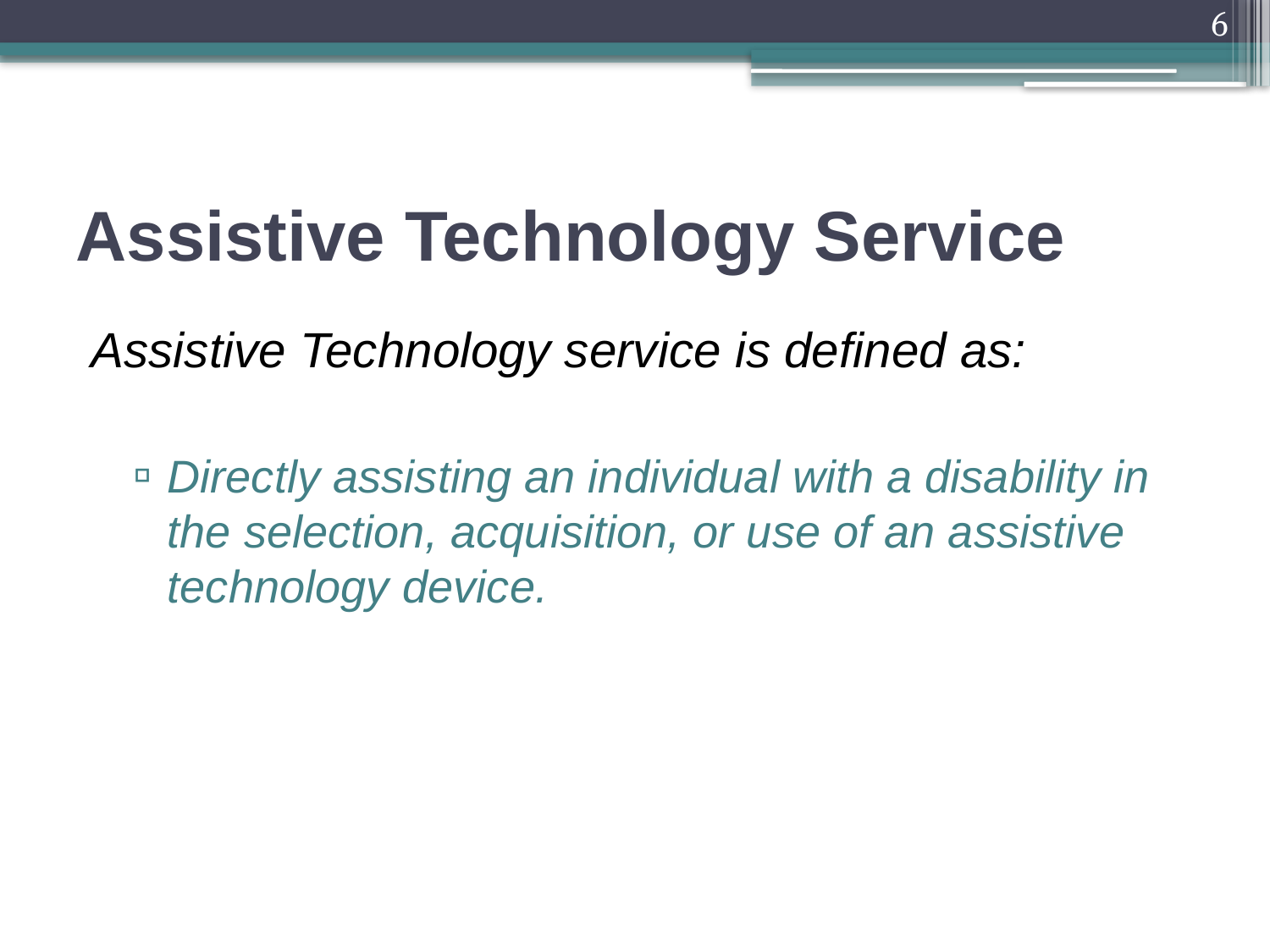

6
# Assistive Technology Service
Assistive Technology service is defined as:

Directly assisting an individual with a disability in the selection, acquisition, or use of an assistive technology device.